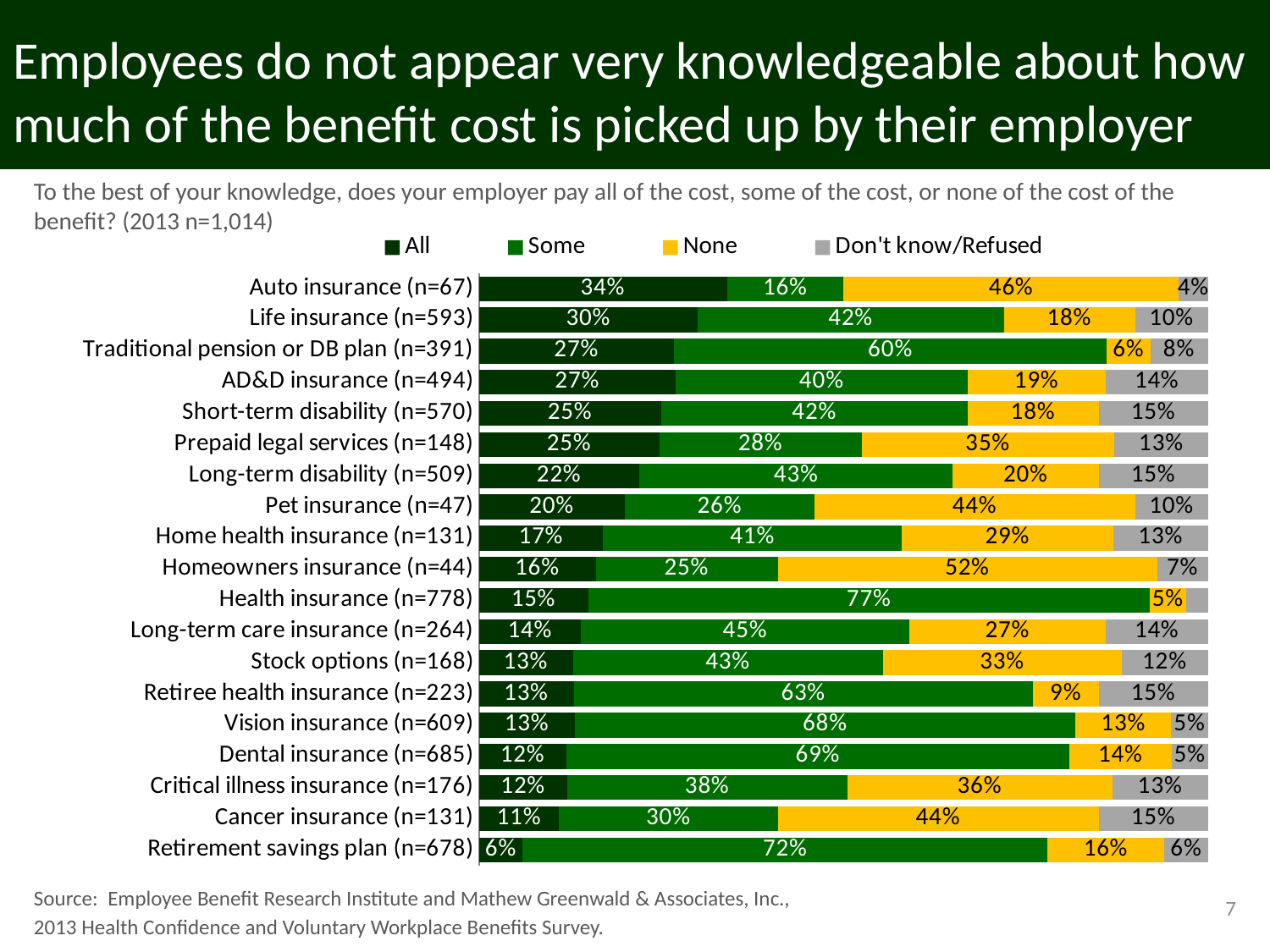

# Employees do not appear very knowledgeable about how much of the benefit cost is picked up by their employer
To the best of your knowledge, does your employer pay all of the cost, some of the cost, or none of the cost of the benefit? (2013 n=1,014)

### Chart

| Category | All | Some | None | Don't know/Refused |
|---|---|---|---|---|
| Auto insurance (n=67) | 0.34 | 0.16 | 0.46 | 0.04 |
| Life insurance (n=593) | 0.3 | 0.42 | 0.18 | 0.1 |
| Traditional pension or DB plan (n=391) | 0.27 | 0.6 | 0.06 | 0.08 |
| AD&D insurance (n=494) | 0.27 | 0.4 | 0.19 | 0.14 |
| Short-term disability (n=570) | 0.25 | 0.42 | 0.18 | 0.15 |
| Prepaid legal services (n=148) | 0.25 | 0.28 | 0.35 | 0.13 |
| Long-term disability (n=509) | 0.22 | 0.43 | 0.2 | 0.15 |
| Pet insurance (n=47) | 0.2 | 0.26 | 0.44 | 0.1 |
| Home health insurance (n=131) | 0.17 | 0.41 | 0.29 | 0.13 |
| Homeowners insurance (n=44) | 0.16 | 0.25 | 0.52 | 0.07 |
| Health insurance (n=778) | 0.15 | 0.77 | 0.05 | 0.03 |
| Long-term care insurance (n=264) | 0.14 | 0.45 | 0.27 | 0.14 |
| Stock options (n=168) | 0.13 | 0.43 | 0.33 | 0.12 |
| Retiree health insurance (n=223) | 0.13 | 0.63 | 0.09 | 0.15 |
| Vision insurance (n=609) | 0.13 | 0.68 | 0.13 | 0.05 |
| Dental insurance (n=685) | 0.12 | 0.69 | 0.14 | 0.05 |
| Critical illness insurance (n=176) | 0.12 | 0.38 | 0.36 | 0.13 |
| Cancer insurance (n=131) | 0.11 | 0.3 | 0.44 | 0.15 |
| Retirement savings plan (n=678) | 0.06 | 0.72 | 0.16 | 0.06 |
Source:  Employee Benefit Research Institute and Mathew Greenwald & Associates, Inc.,
2013 Health Confidence and Voluntary Workplace Benefits Survey.

7